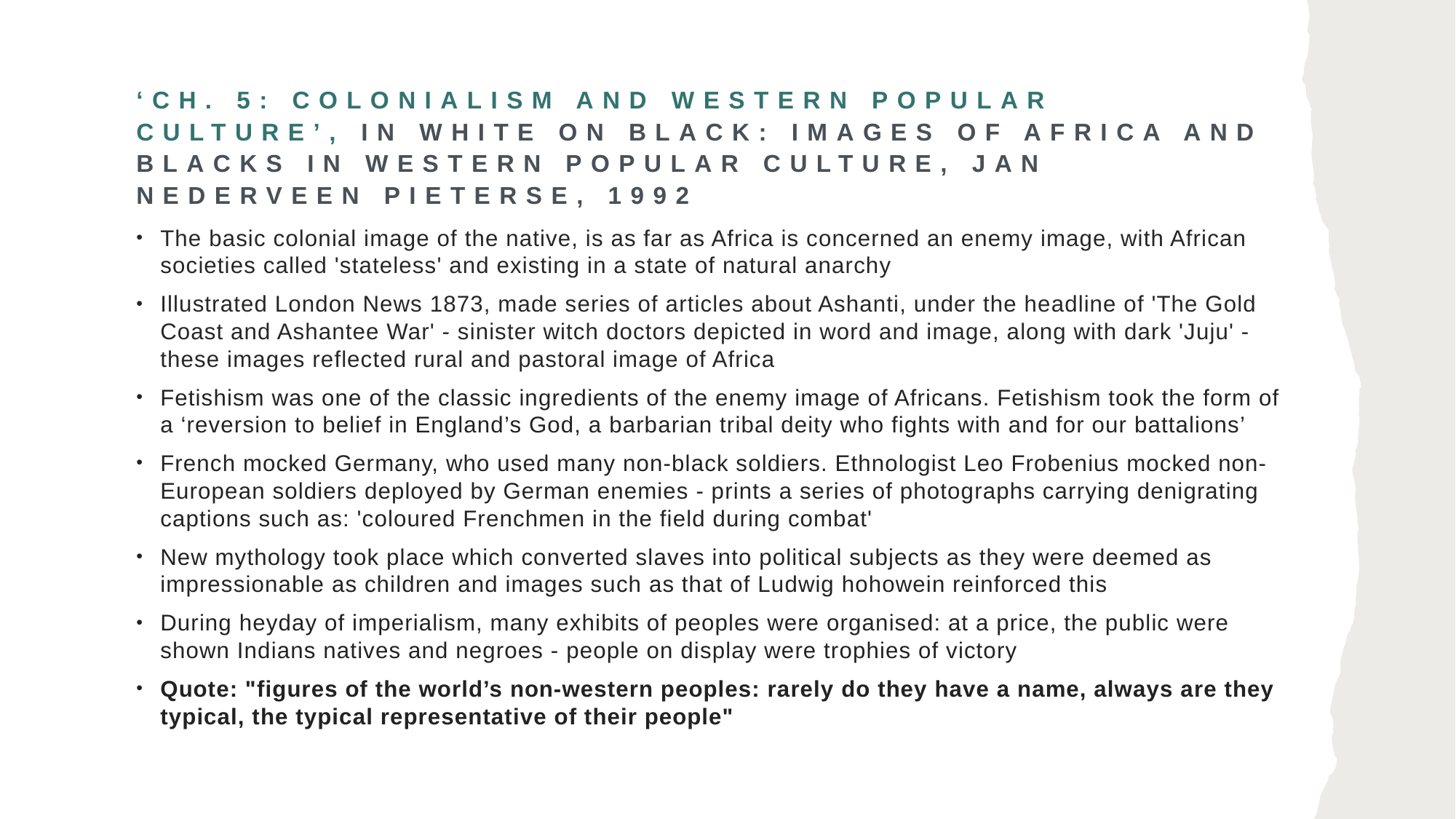

# ‘Ch. 5: Colonialism and Western Popular Culture’, in White on black: images of Africa and Blacks in Western popular culturE, Jan NederveeN PietersE, 1992
The basic colonial image of the native, is as far as Africa is concerned an enemy image, with African societies called 'stateless' and existing in a state of natural anarchy
Illustrated London News 1873, made series of articles about Ashanti, under the headline of 'The Gold Coast and Ashantee War' - sinister witch doctors depicted in word and image, along with dark 'Juju' - these images reflected rural and pastoral image of Africa
Fetishism was one of the classic ingredients of the enemy image of Africans. Fetishism took the form of a ‘reversion to belief in England’s God, a barbarian tribal deity who fights with and for our battalions’
French mocked Germany, who used many non-black soldiers. Ethnologist Leo Frobenius mocked non-European soldiers deployed by German enemies - prints a series of photographs carrying denigrating captions such as: 'coloured Frenchmen in the field during combat'
New mythology took place which converted slaves into political subjects as they were deemed as impressionable as children and images such as that of Ludwig hohowein reinforced this
During heyday of imperialism, many exhibits of peoples were organised: at a price, the public were shown Indians natives and negroes - people on display were trophies of victory
Quote: "figures of the world’s non-western peoples: rarely do they have a name, always are they typical, the typical representative of their people"